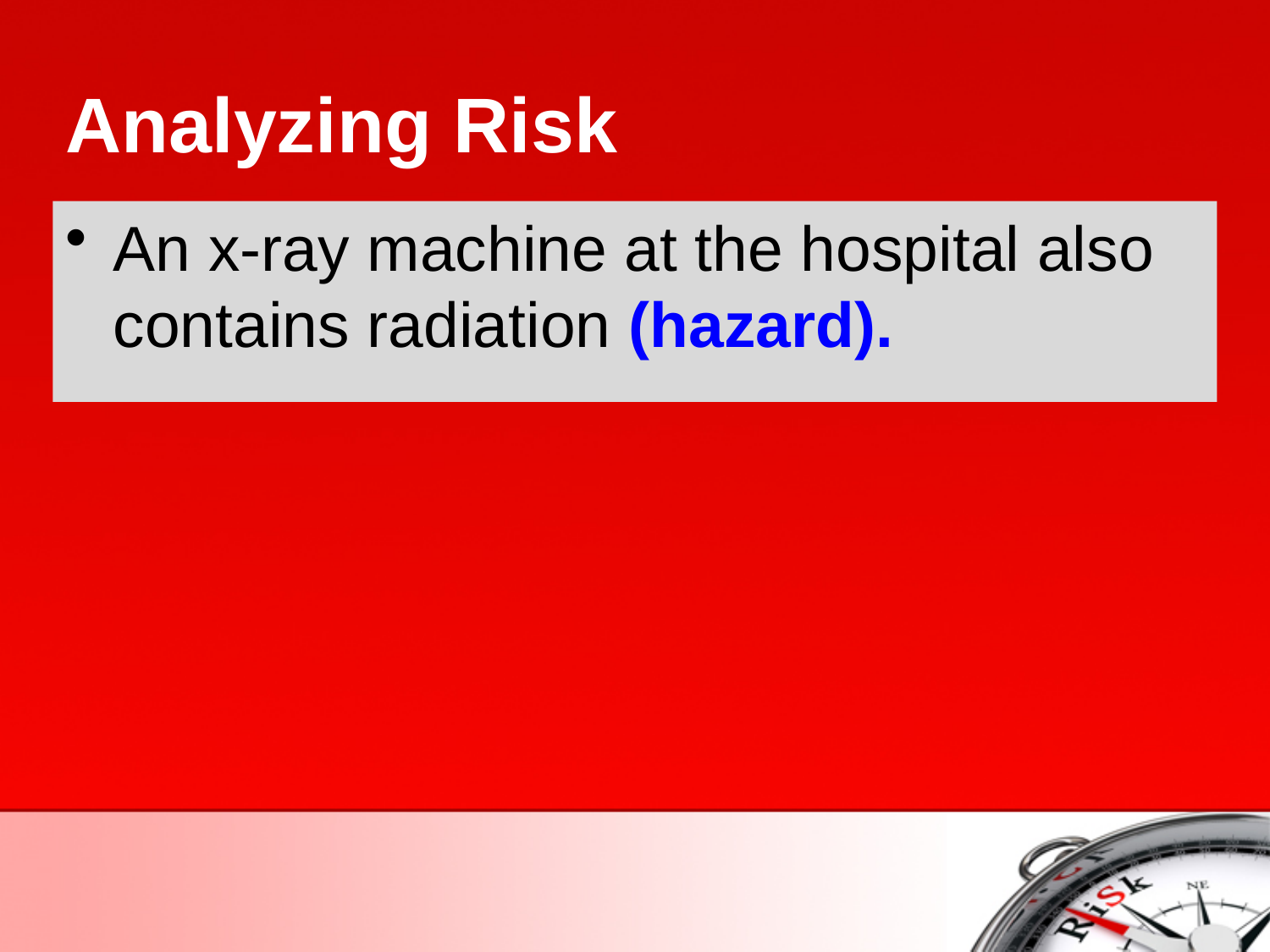

# Analyzing Risk
An x-ray machine at the hospital also contains radiation (hazard).